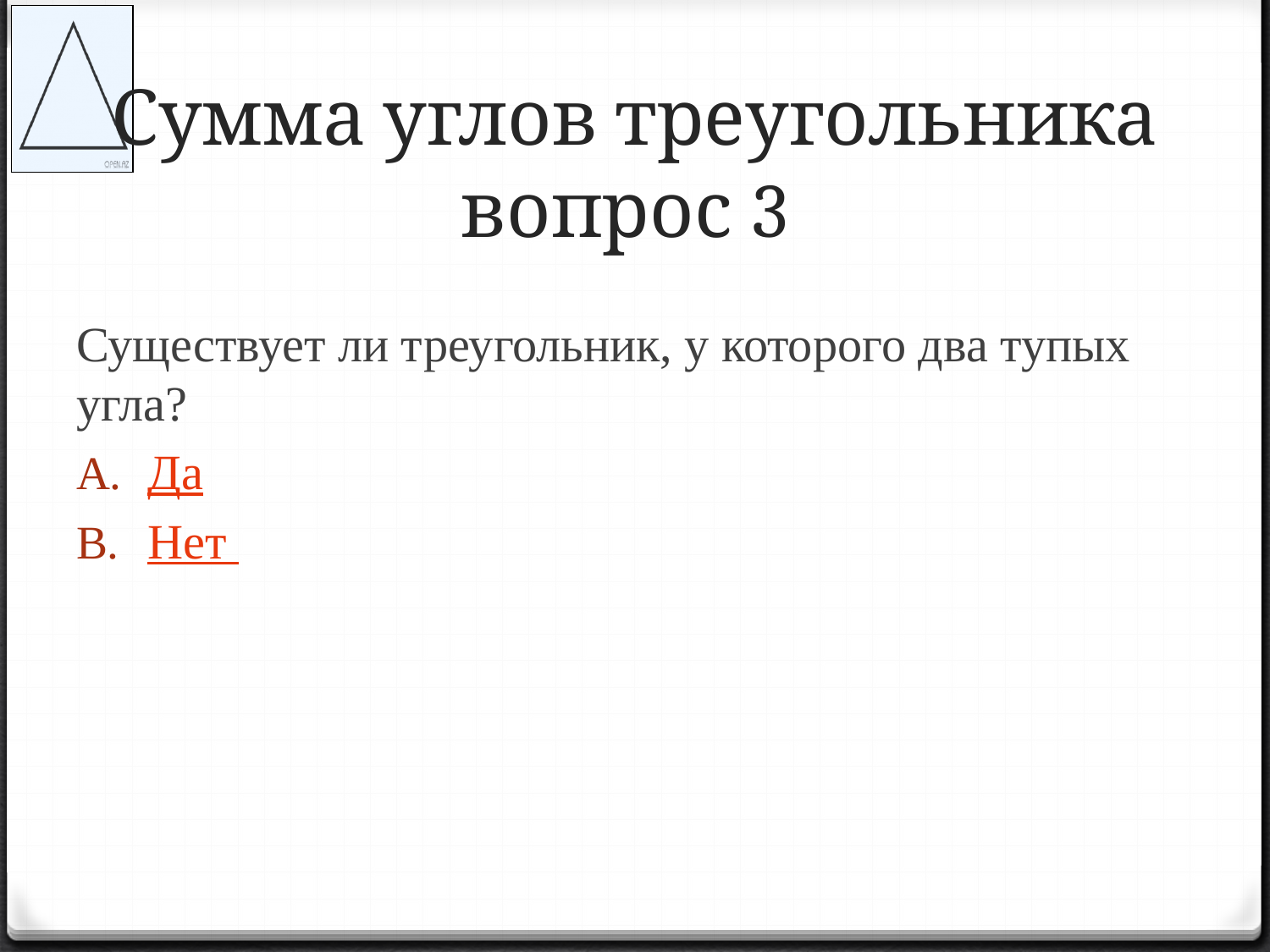

# Сумма углов треугольника вопрос 3
Существует ли треугольник, у которого два тупых угла?
Да
Нет